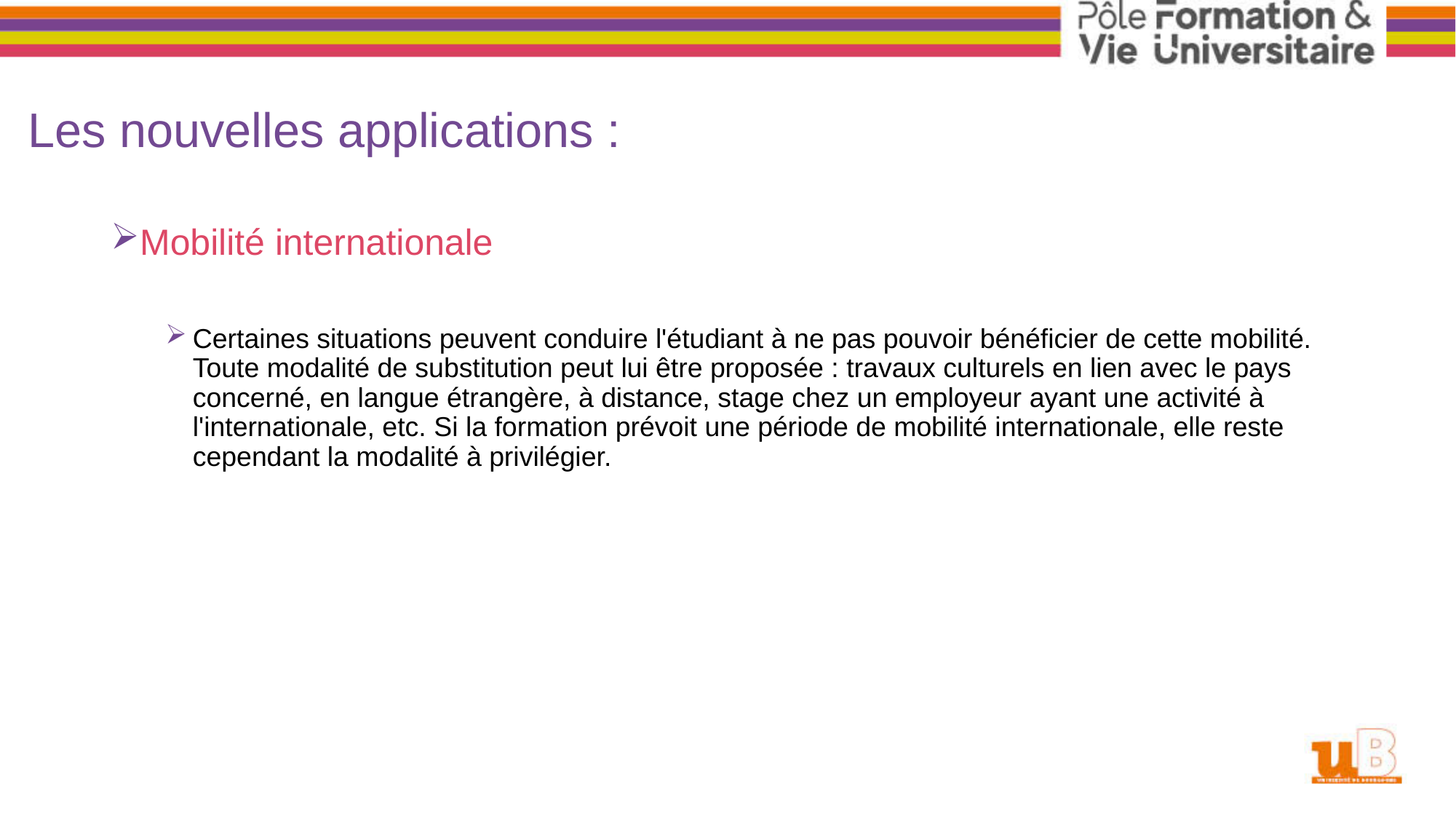

# Les nouvelles applications :
Mobilité internationale

Certaines situations peuvent conduire l'étudiant à ne pas pouvoir bénéficier de cette mobilité.  Toute modalité de substitution peut lui être proposée : travaux culturels en lien avec le pays concerné, en langue étrangère, à distance, stage chez un employeur ayant une activité à l'internationale, etc. Si la formation prévoit une période de mobilité internationale, elle reste cependant la modalité à privilégier.